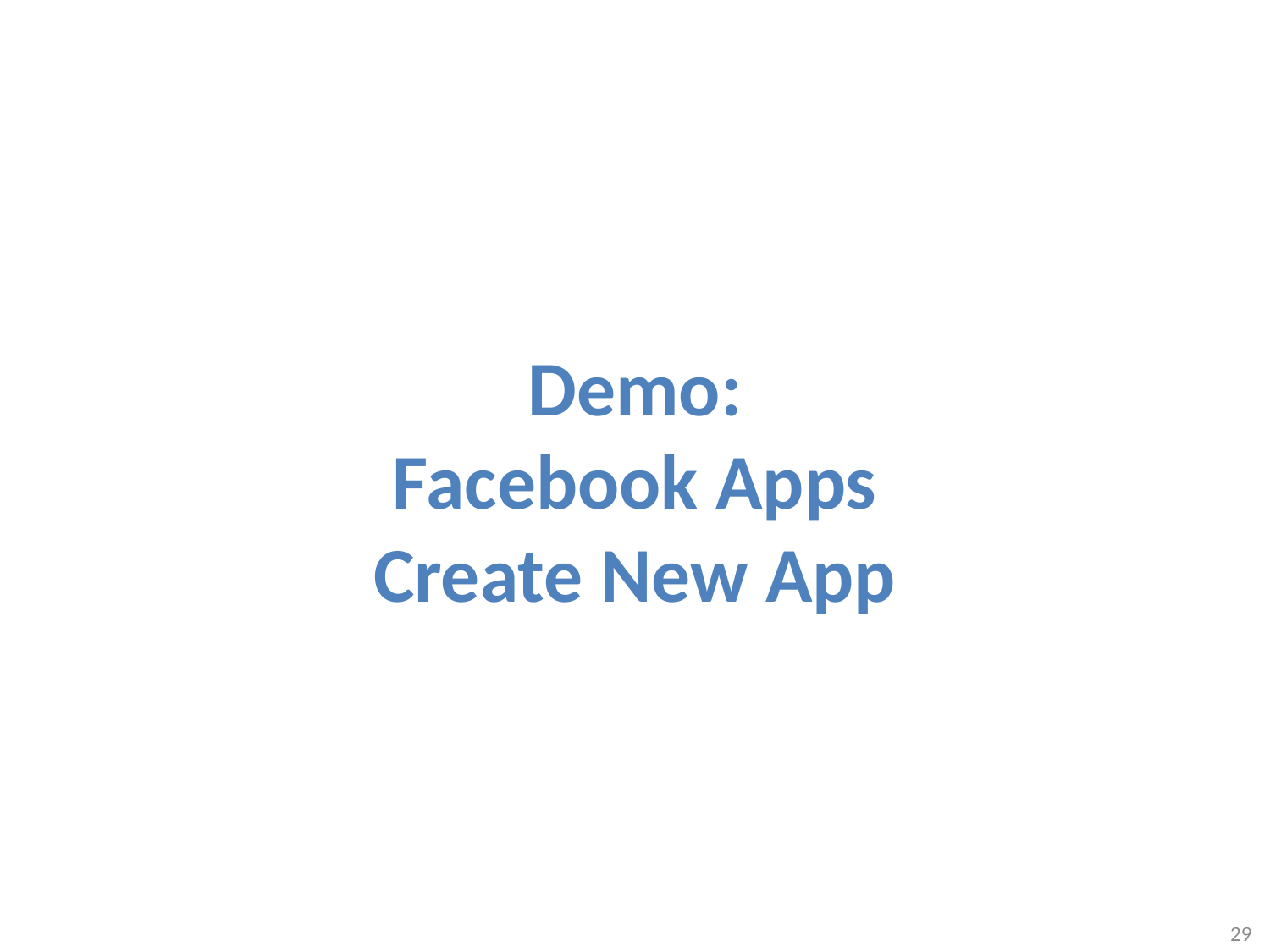

# Demo: Facebook Apps Create New App
29